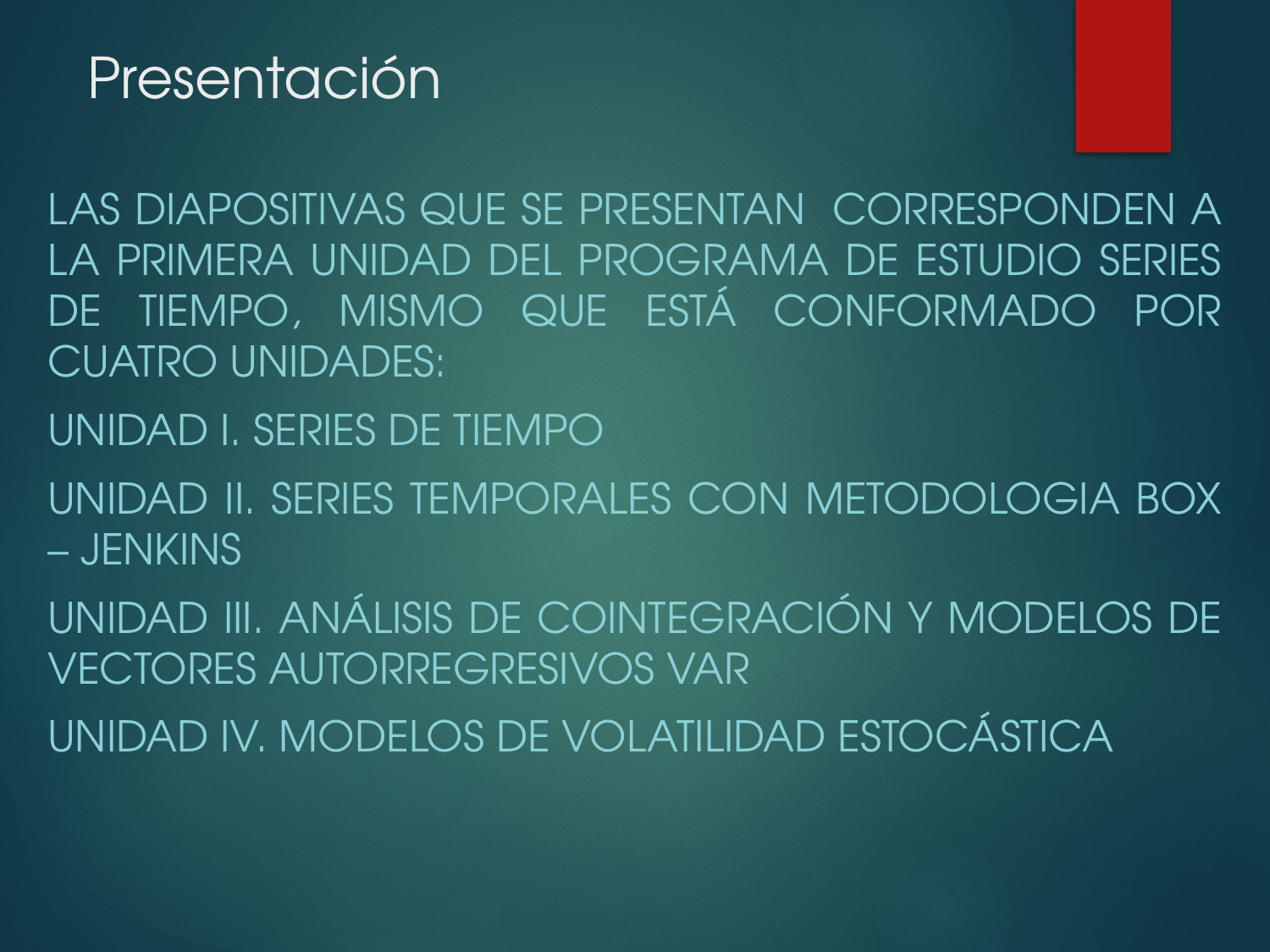

# Presentación
Las diapositivas que se presentan  corresponden a la primera Unidad del programa de estudio series de tiempo, mismo que está conformado por cuatro Unidades:
UNIDAD I. SERIES DE TIEMPO
UNIDAD II. SERIES TEMPORALES CON METODOLOGIA BOX – JENKINS
UNIDAD III. ANÁLISIS DE COINTEGRACIÓN Y MODELOS DE VECTORES AUTORREGRESIVOS VAR
UNIDAD IV. MODELOS DE VOLATILIDAD ESTOCÁSTICA